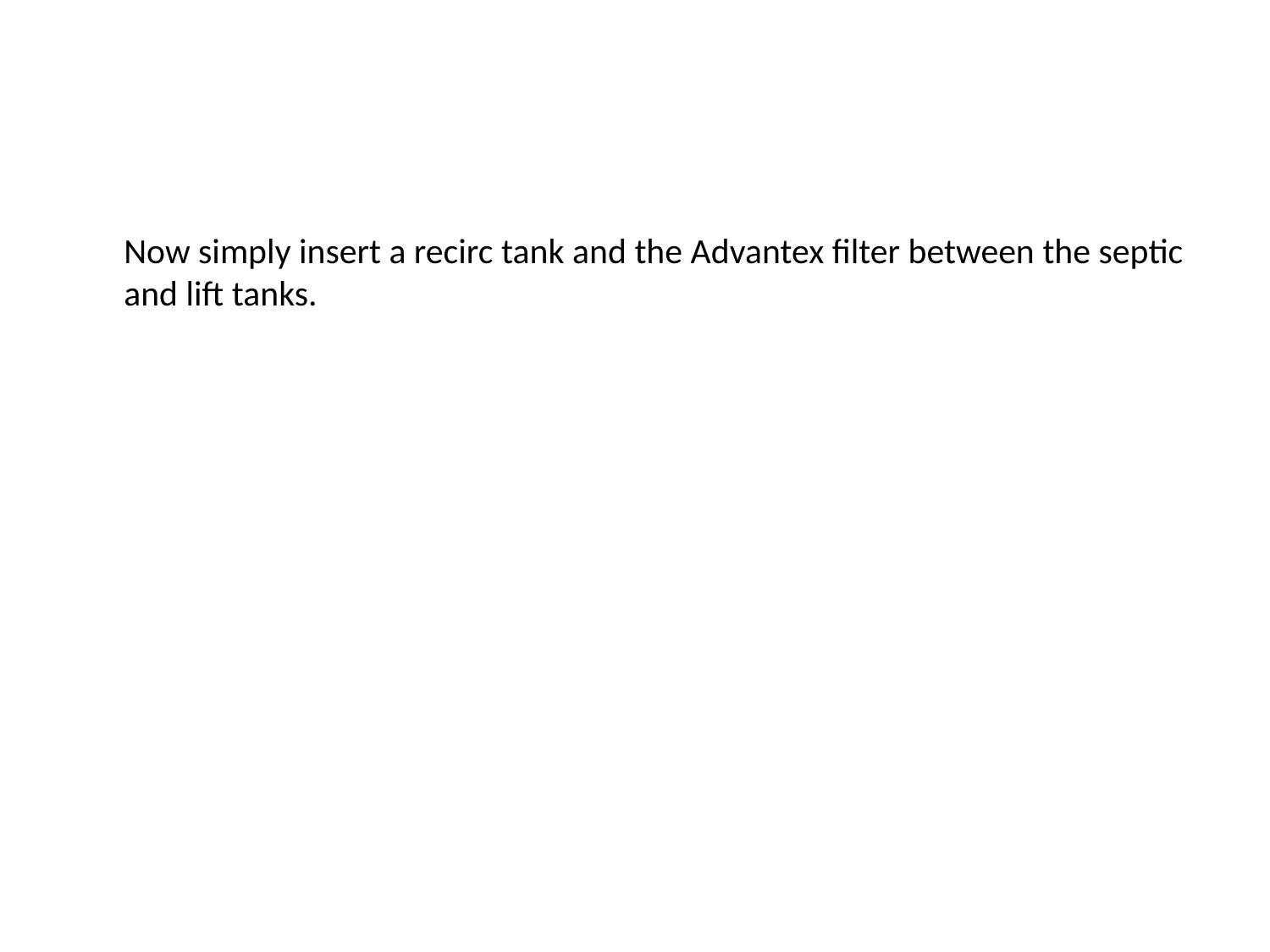

Now simply insert a recirc tank and the Advantex filter between the septic and lift tanks.